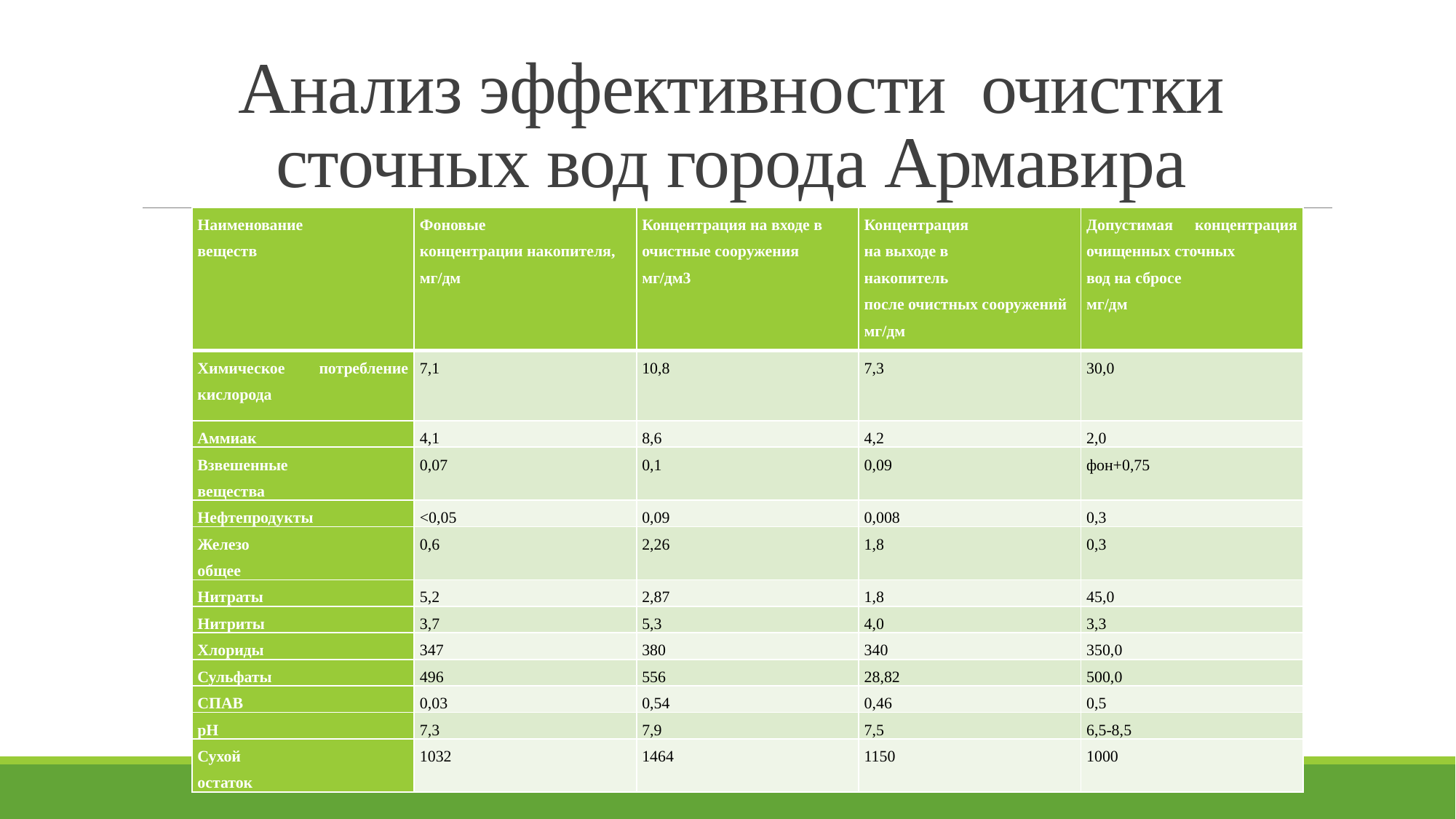

# Анализ эффективности  очистки сточных вод города Армавира
| Наименование веществ | Фоновые концентрации накопителя, мг/дм | Концентрация на входе в очистные сооружения мг/дм3 | Концентрация на выходе в накопитель после очистных сооружений мг/дм | Допустимая концентрация очищенных сточных вод на сбросе мг/дм |
| --- | --- | --- | --- | --- |
| Химическое потребление кислорода | 7,1 | 10,8 | 7,3 | 30,0 |
| Аммиак | 4,1 | 8,6 | 4,2 | 2,0 |
| Взвешенные вещества | 0,07 | 0,1 | 0,09 | фон+0,75 |
| Нефтепродукты | <0,05 | 0,09 | 0,008 | 0,3 |
| Железо общее | 0,6 | 2,26 | 1,8 | 0,3 |
| Нитраты | 5,2 | 2,87 | 1,8 | 45,0 |
| Нитриты | 3,7 | 5,3 | 4,0 | 3,3 |
| Хлориды | 347 | 380 | 340 | 350,0 |
| Сульфаты | 496 | 556 | 28,82 | 500,0 |
| СПАВ | 0,03 | 0,54 | 0,46 | 0,5 |
| рН | 7,3 | 7,9 | 7,5 | 6,5-8,5 |
| Сухой остаток | 1032 | 1464 | 1150 | 1000 |